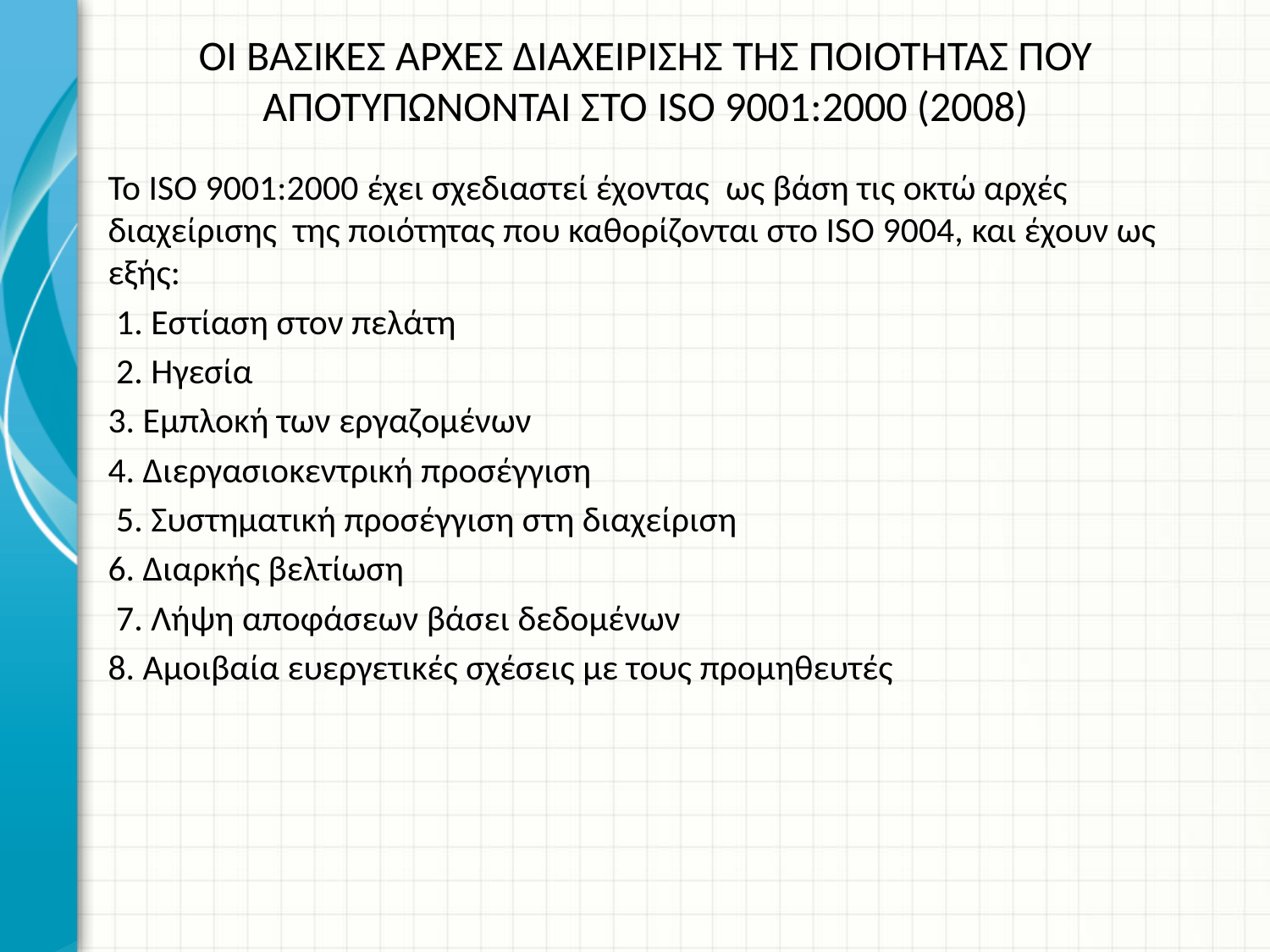

# ΟΙ ΒΑΣΙΚΕΣ ΑΡΧΕΣ ΔΙΑΧΕΙΡΙΣΗΣ ΤΗΣ ΠΟΙΟΤΗΤΑΣ ΠΟΥ ΑΠΟΤΥΠΩΝΟΝΤΑΙ ΣΤΟ ISO 9001:2000 (2008)
Το ISO 9001:2000 έχει σχεδιαστεί έχοντας  ως βάση τις οκτώ αρχές διαχείρισης  της ποιότητας που καθορίζονται στο ISO 9004, και έχουν ως εξής:
 1. Εστίαση στον πελάτη
 2. Ηγεσία
3. Εμπλοκή των εργαζομένων
4. ∆ιεργασιοκεντρική προσέγγιση
 5. Συστηματική προσέγγιση στη διαχείριση
6. Διαρκής βελτίωση
 7. Λήψη αποφάσεων βάσει δεδομένων
8. Αμοιβαία ευεργετικές σχέσεις με τους προμηθευτές